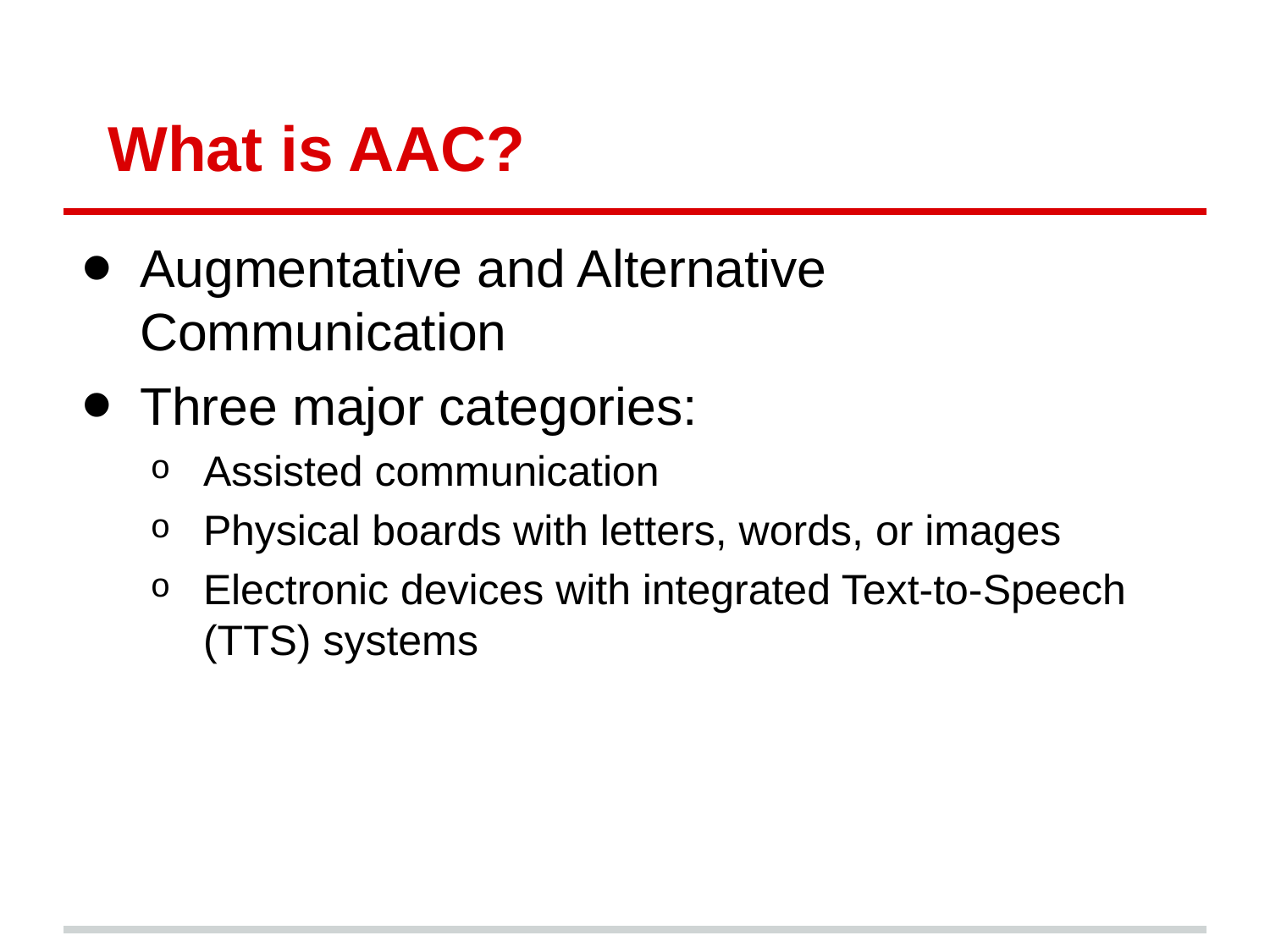

# What is AAC?
Augmentative and Alternative Communication
Three major categories:
Assisted communication
Physical boards with letters, words, or images
Electronic devices with integrated Text-to-Speech (TTS) systems